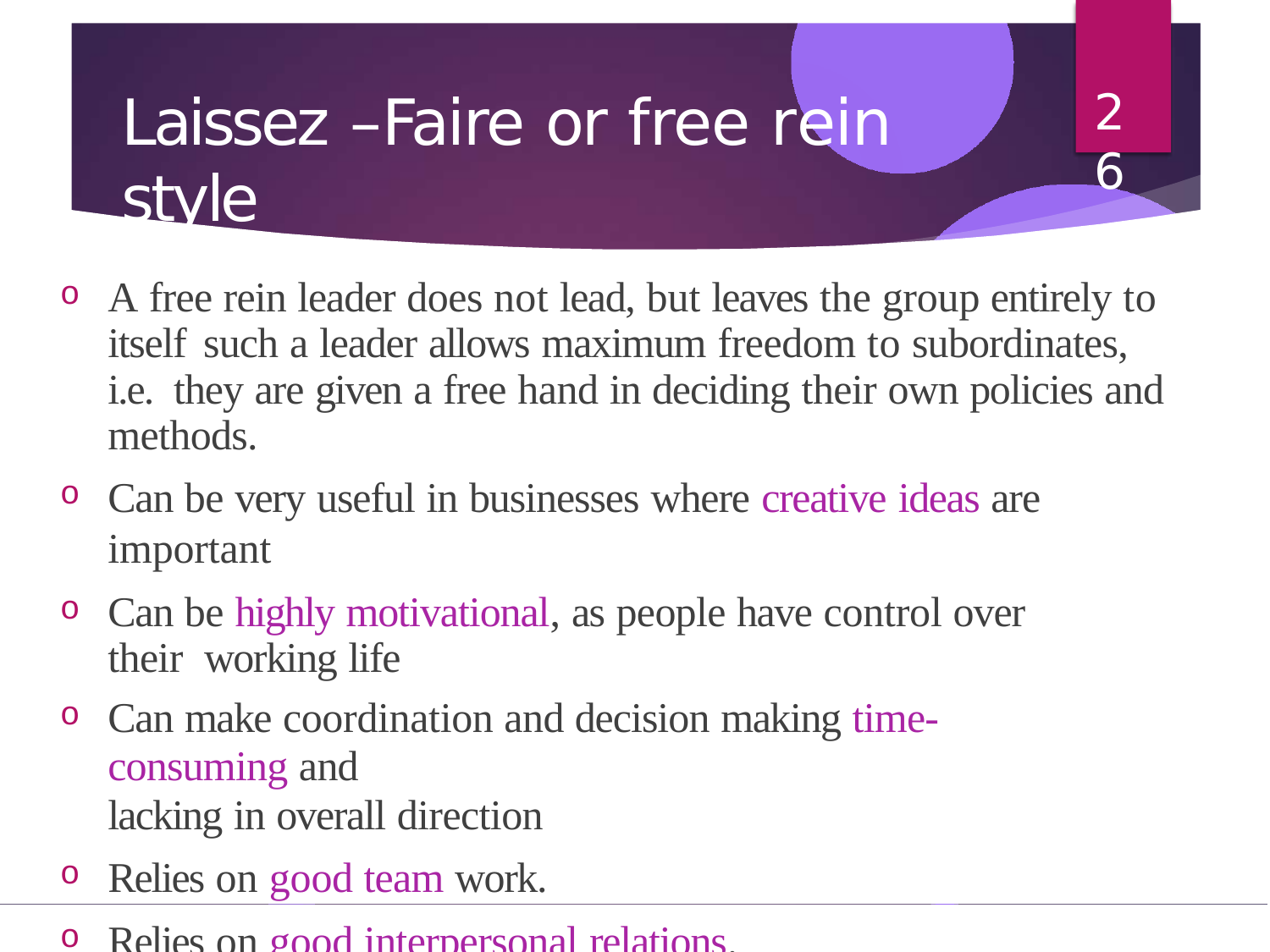

26
# Laissez –Faire or free rein style
A free rein leader does not lead, but leaves the group entirely to  itself such a leader allows maximum freedom to subordinates, i.e.  they are given a free hand in deciding their own policies and  methods.
Can be very useful in businesses where creative ideas are important
Can be highly motivational, as people have control over their  working life
Can make coordination and decision making time-consuming and
lacking in overall direction
Relies on good team work.
Relies on good interpersonal relations.